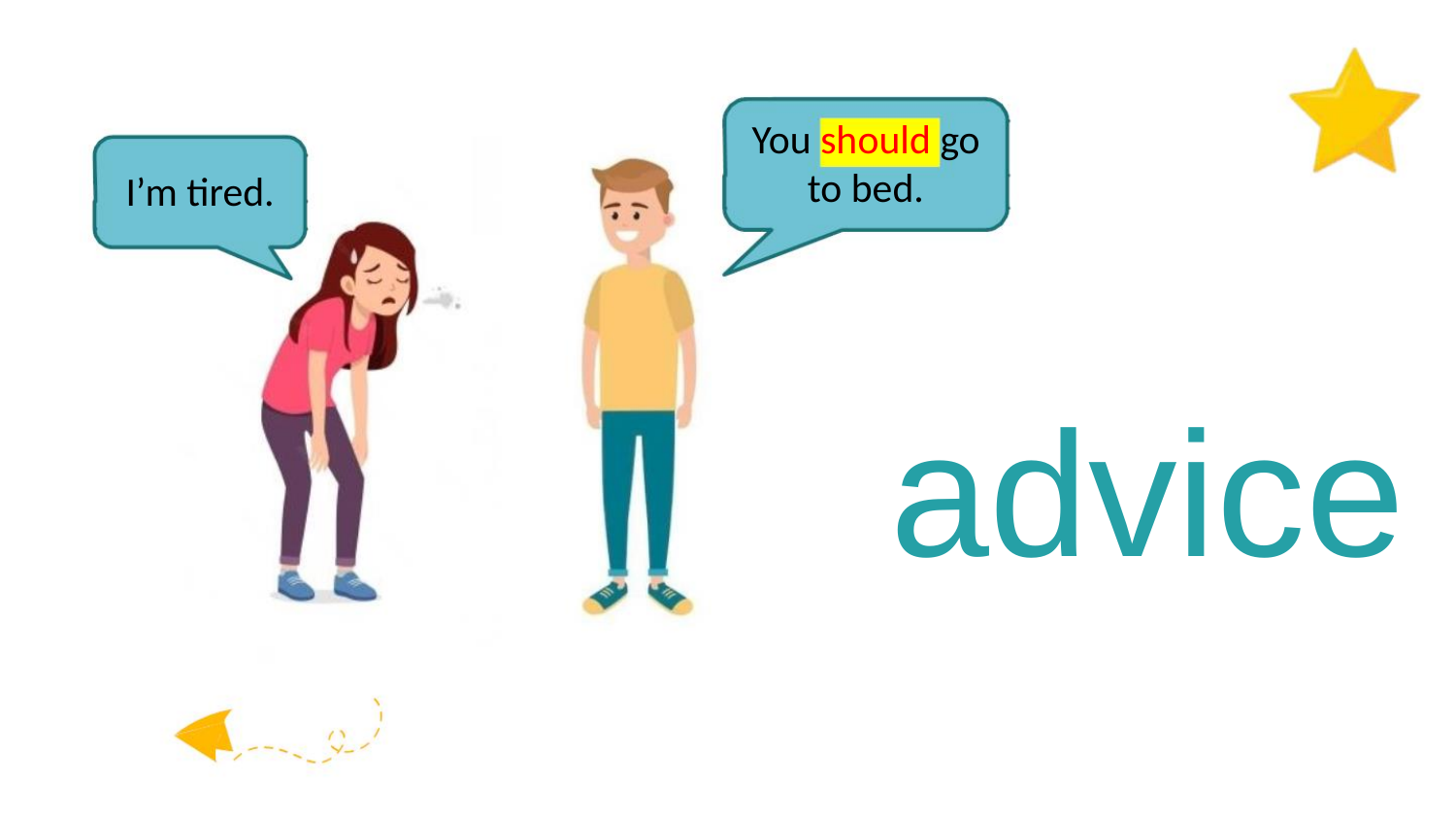

You should go
to bed.
I’m tired.
advice